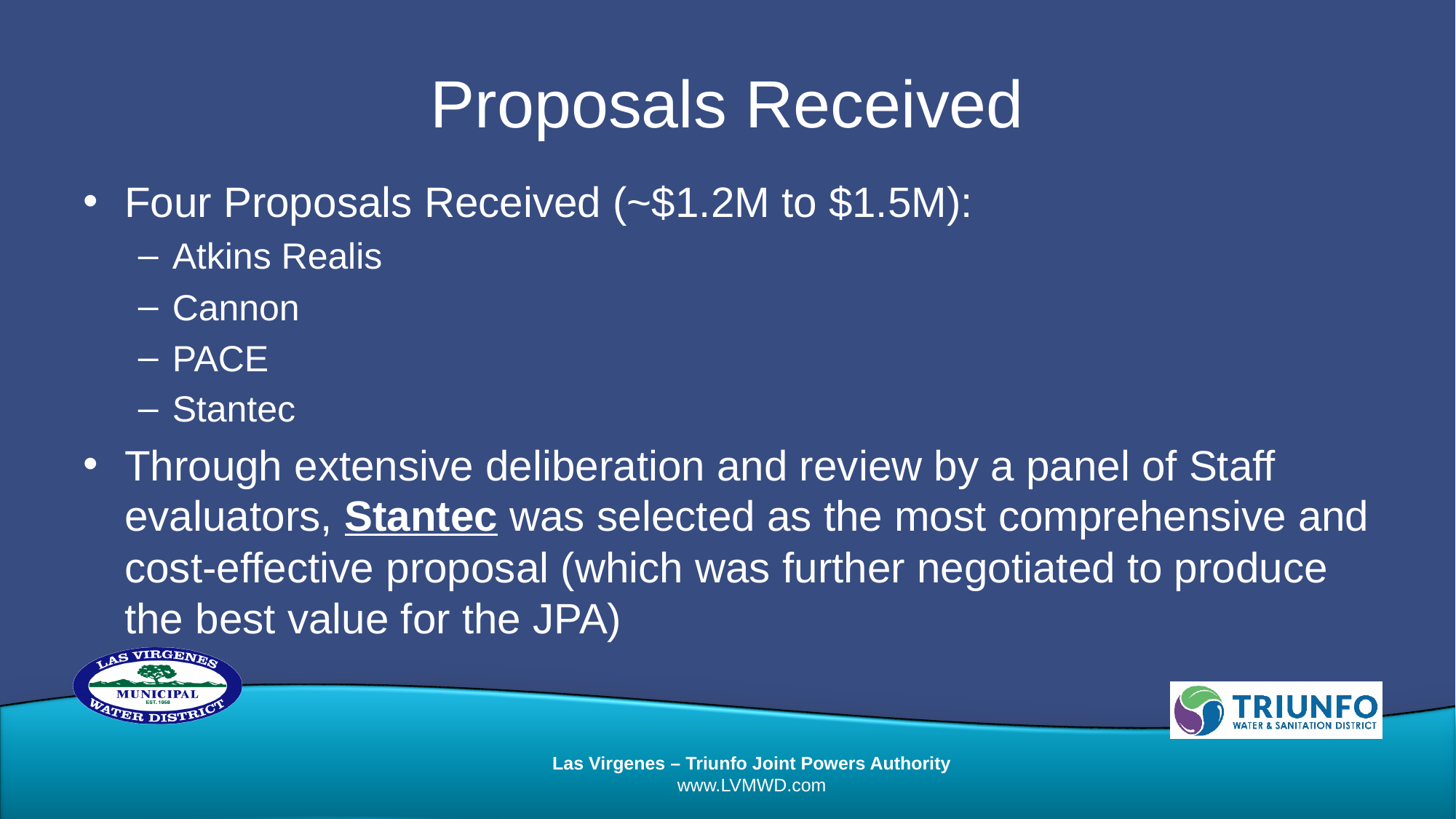

# Proposals Received
Four Proposals Received (~$1.2M to $1.5M):
Atkins Realis
Cannon
PACE
Stantec
Through extensive deliberation and review by a panel of Staff evaluators, Stantec was selected as the most comprehensive and cost-effective proposal (which was further negotiated to produce the best value for the JPA)